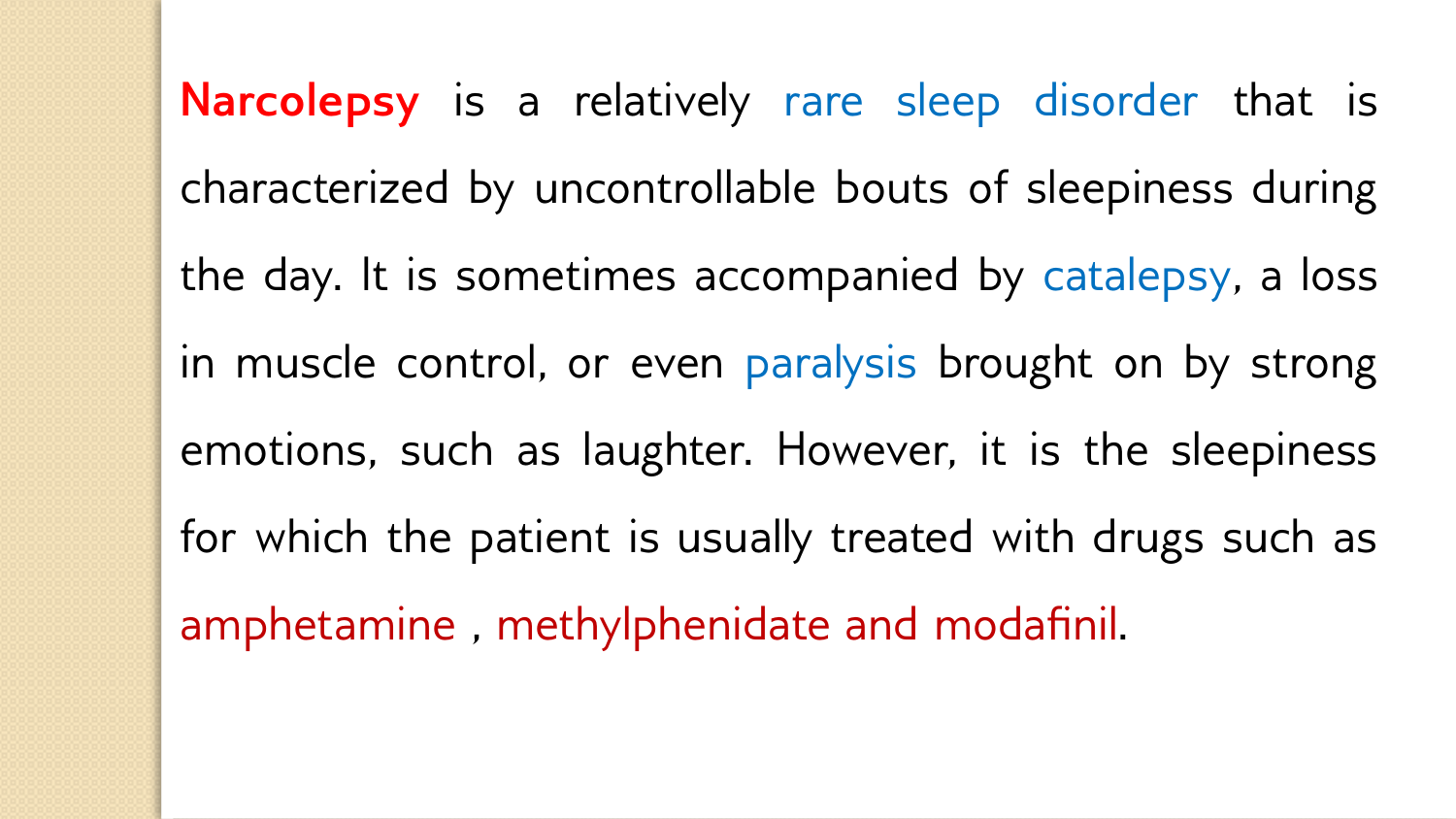

Narcolepsy is a relatively rare sleep disorder that is characterized by uncontrollable bouts of sleepiness during the day. It is sometimes accompanied by catalepsy, a loss in muscle control, or even paralysis brought on by strong emotions, such as laughter. However, it is the sleepiness for which the patient is usually treated with drugs such as amphetamine , methylphenidate and modafinil.